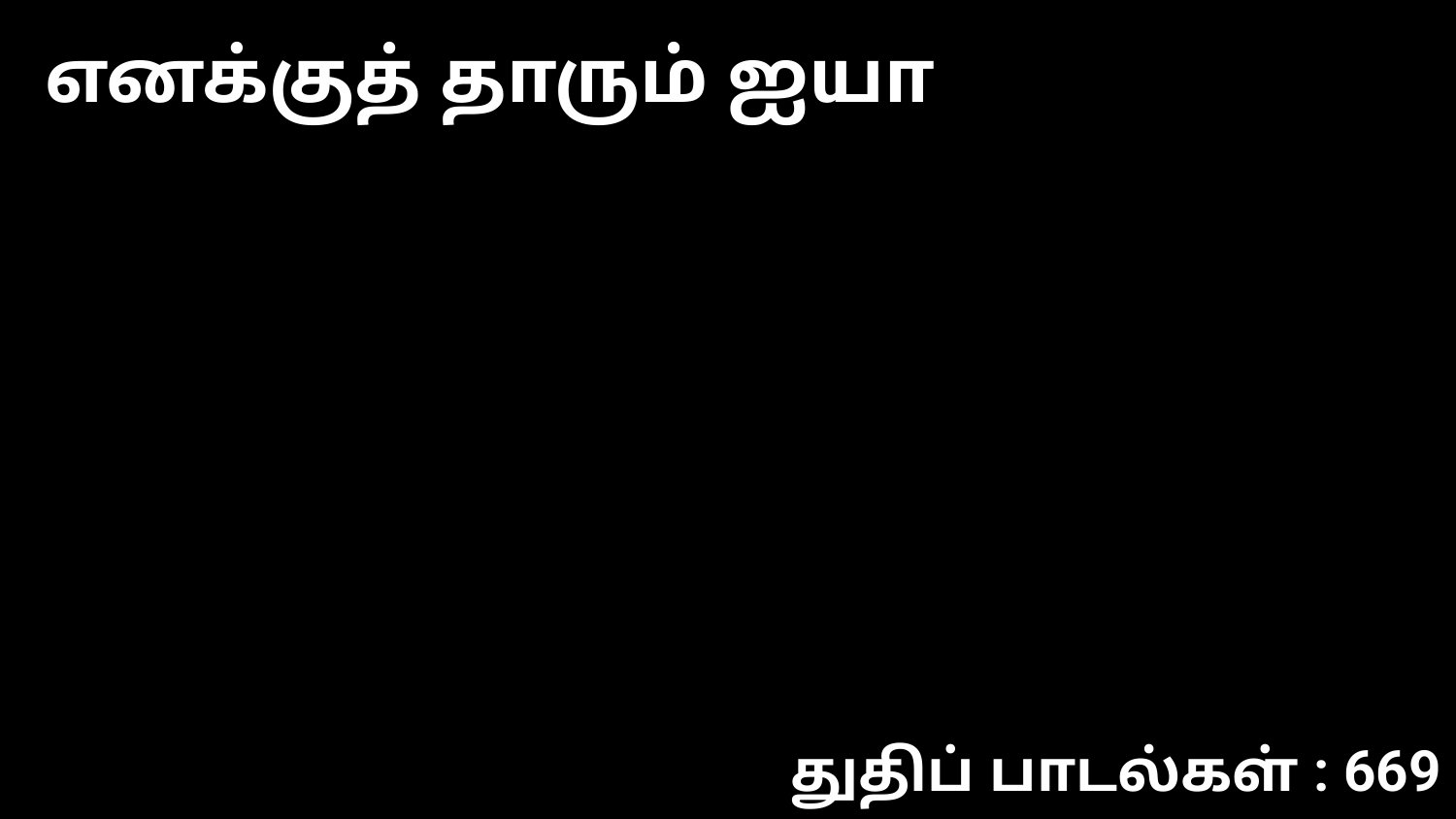

எனக்குத் தாரும் ஐயா
துதிப் பாடல்கள் : 669